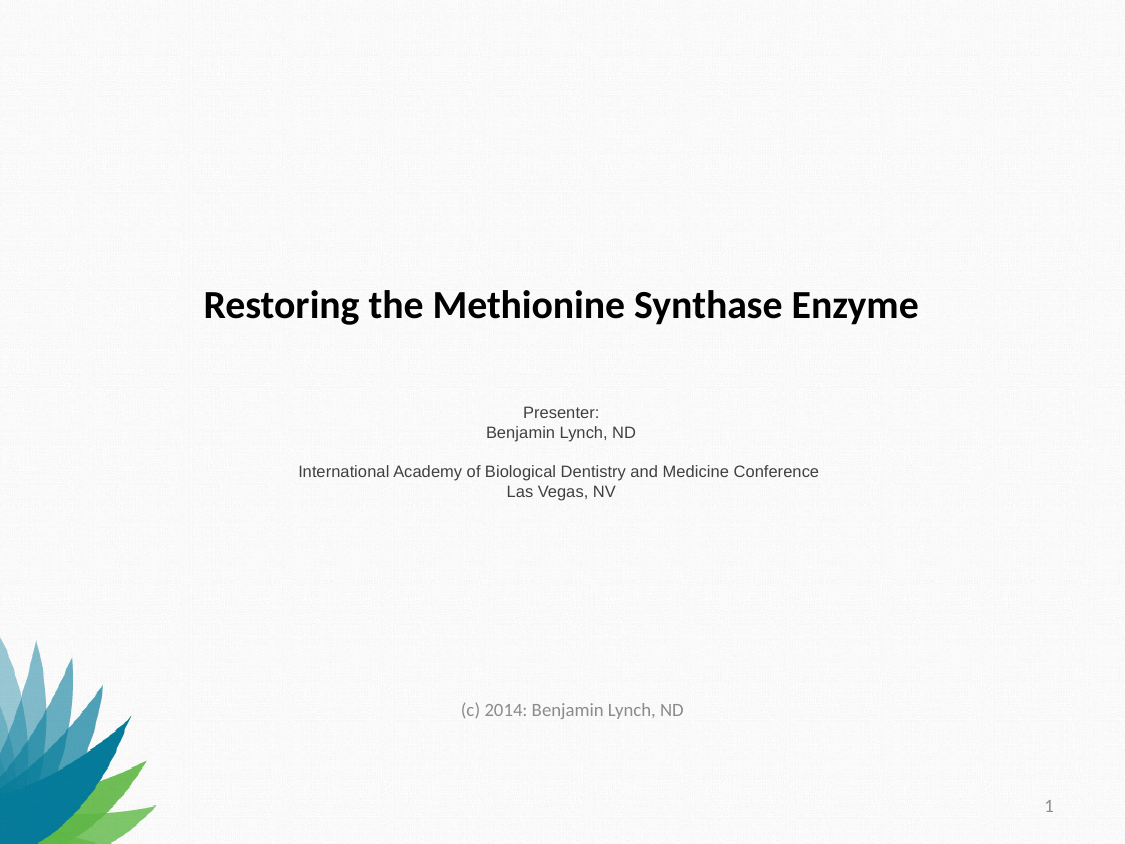

# Restoring the Methionine Synthase Enzyme Presenter: Benjamin Lynch, ND International Academy of Biological Dentistry and Medicine Conference Las Vegas, NV
(c) 2014: Benjamin Lynch, ND
1